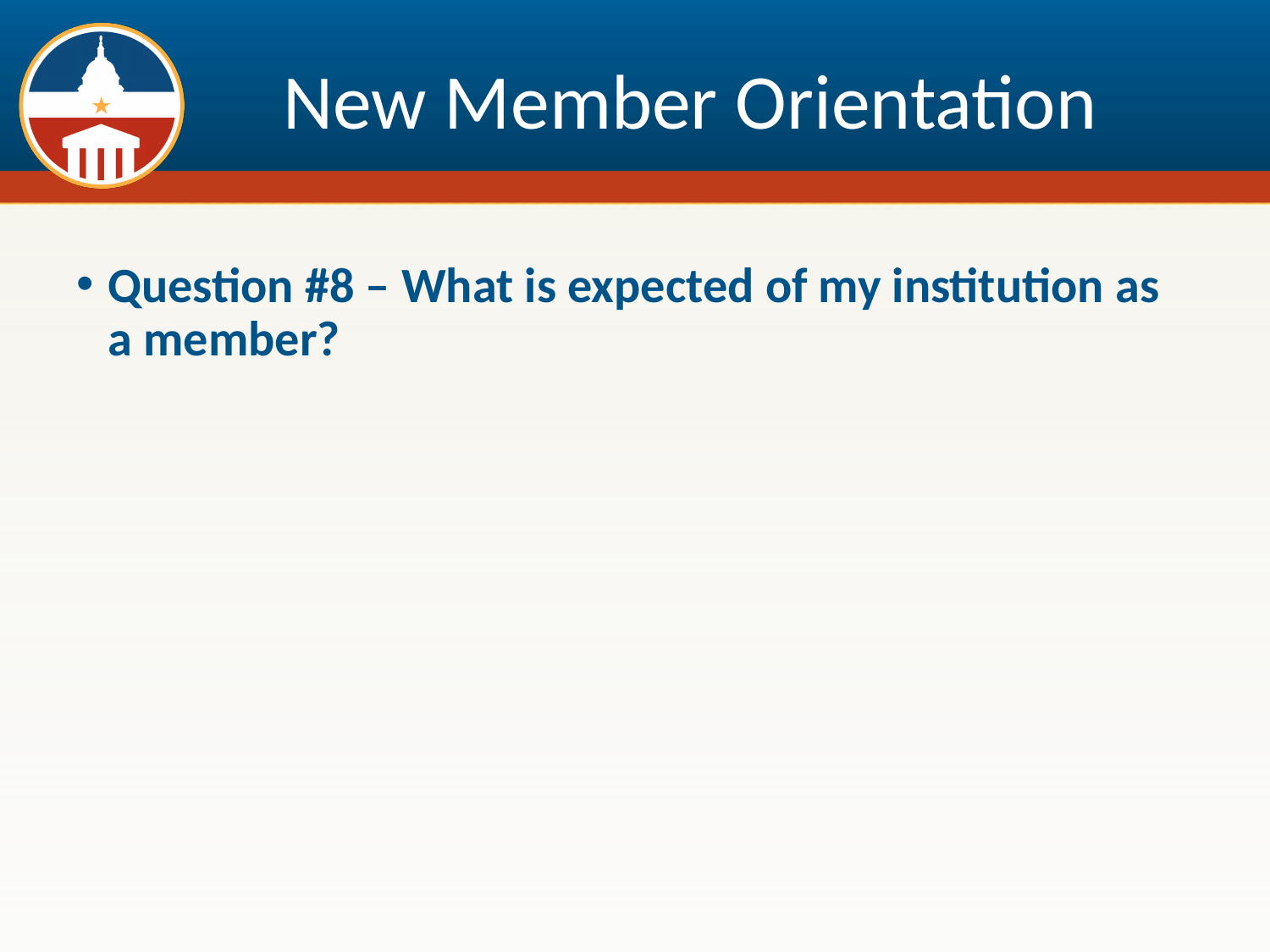

# New Member Orientation
Question #8 – What is expected of my institution as a member?